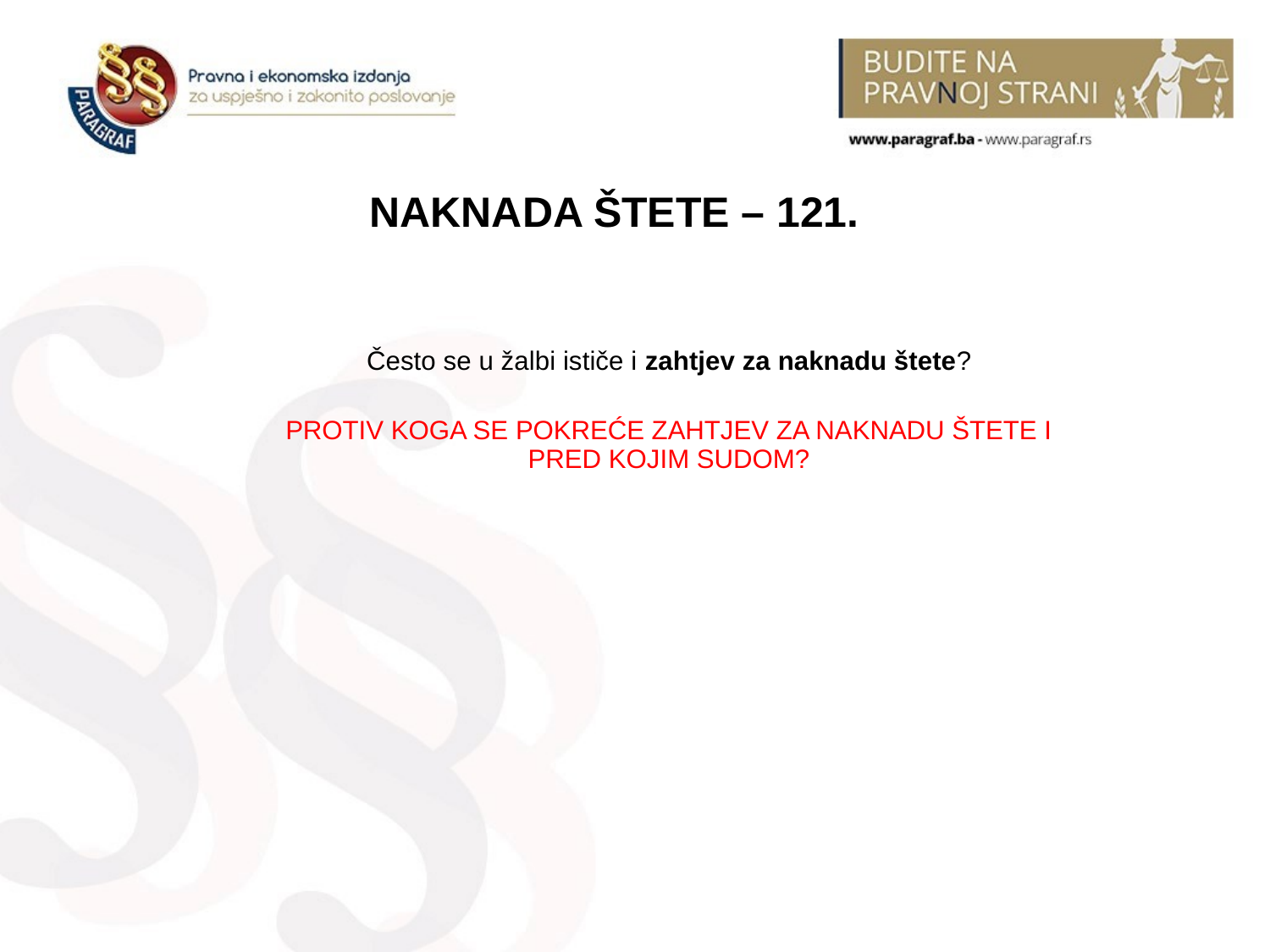

# NAKNADA ŠTETE – 121.
Često se u žalbi ističe i zahtjev za naknadu štete?

PROTIV KOGA SE POKREĆE ZAHTJEV ZA NAKNADU ŠTETE I PRED KOJIM SUDOM?